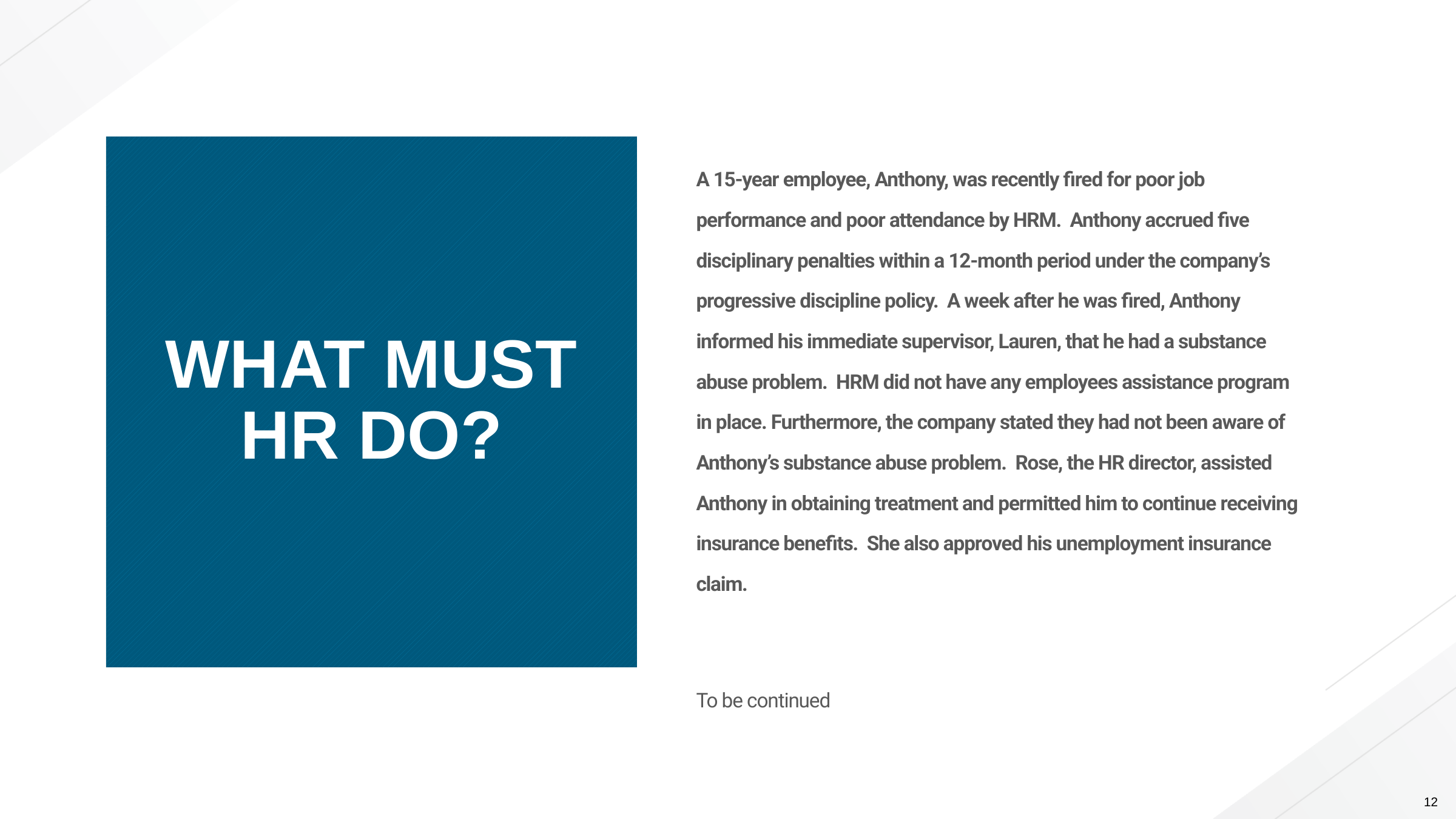

# WHAT MUST HR DO?

A 15-year employee, Anthony, was recently fired for poor job  performance and poor attendance by HRM.  Anthony accrued five disciplinary penalties within a 12-month period under the company’s progressive discipline policy.  A week after he was fired, Anthony informed his immediate supervisor, Lauren, that he had a substance abuse problem.  HRM did not have any employees assistance program in place. Furthermore, the company stated they had not been aware of Anthony’s substance abuse problem.  Rose, the HR director, assisted Anthony in obtaining treatment and permitted him to continue receiving insurance benefits.  She also approved his unemployment insurance claim.

To be continued

12